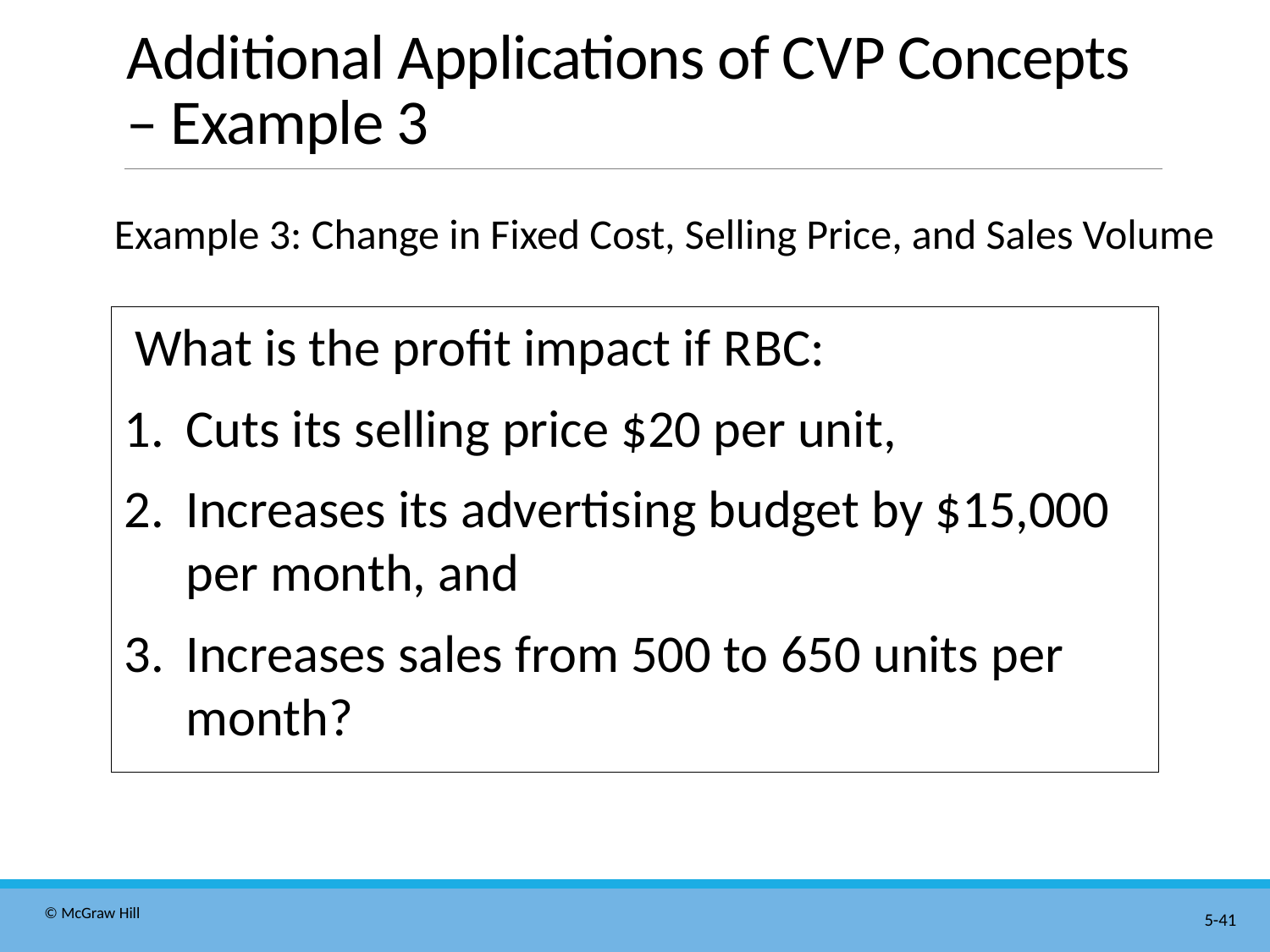

# Additional Applications of C V P Concepts – Example 3
Example 3: Change in Fixed Cost, Selling Price, and Sales Volume
What is the profit impact if R B C:
Cuts its selling price $20 per unit,
Increases its advertising budget by $15,000 per month, and
Increases sales from 500 to 650 units per month?